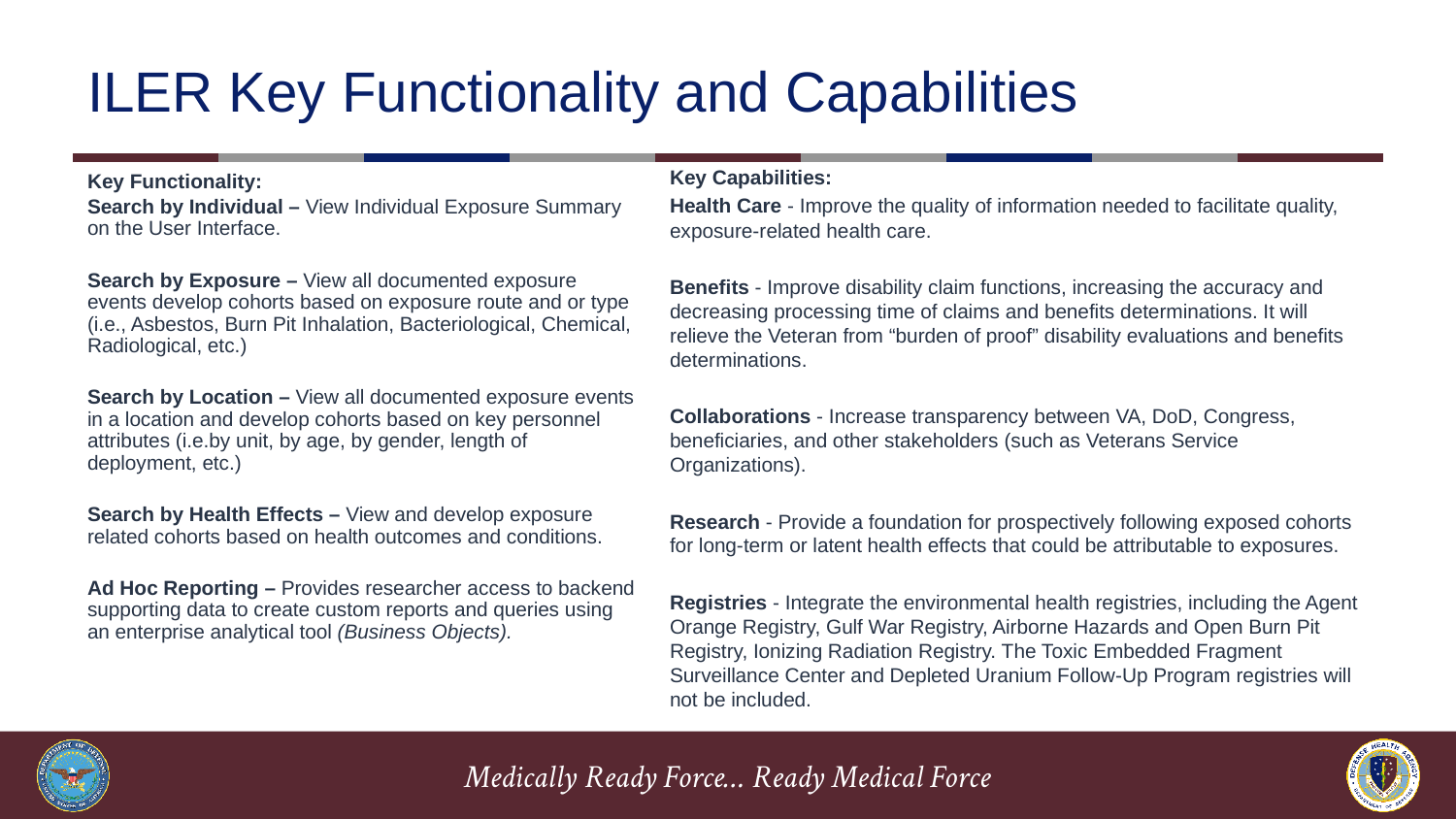

# ILER Key Functionality and Capabilities
Key Capabilities:
Health Care - Improve the quality of information needed to facilitate quality, exposure-related health care.

Benefits - Improve disability claim functions, increasing the accuracy and decreasing processing time of claims and benefits determinations. It will relieve the Veteran from “burden of proof” disability evaluations and benefits determinations.

Collaborations - Increase transparency between VA, DoD, Congress, beneficiaries, and other stakeholders (such as Veterans Service Organizations).

Research - Provide a foundation for prospectively following exposed cohorts for long-term or latent health effects that could be attributable to exposures.

Registries - Integrate the environmental health registries, including the Agent Orange Registry, Gulf War Registry, Airborne Hazards and Open Burn Pit Registry, Ionizing Radiation Registry. The Toxic Embedded Fragment Surveillance Center and Depleted Uranium Follow-Up Program registries will not be included.
Key Functionality:
Search by Individual – View Individual Exposure Summary on the User Interface.

Search by Exposure – View all documented exposure events develop cohorts based on exposure route and or type (i.e., Asbestos, Burn Pit Inhalation, Bacteriological, Chemical, Radiological, etc.)

Search by Location – View all documented exposure events in a location and develop cohorts based on key personnel attributes (i.e.by unit, by age, by gender, length of deployment, etc.)

Search by Health Effects – View and develop exposure related cohorts based on health outcomes and conditions.

Ad Hoc Reporting – Provides researcher access to backend supporting data to create custom reports and queries using an enterprise analytical tool (Business Objects).